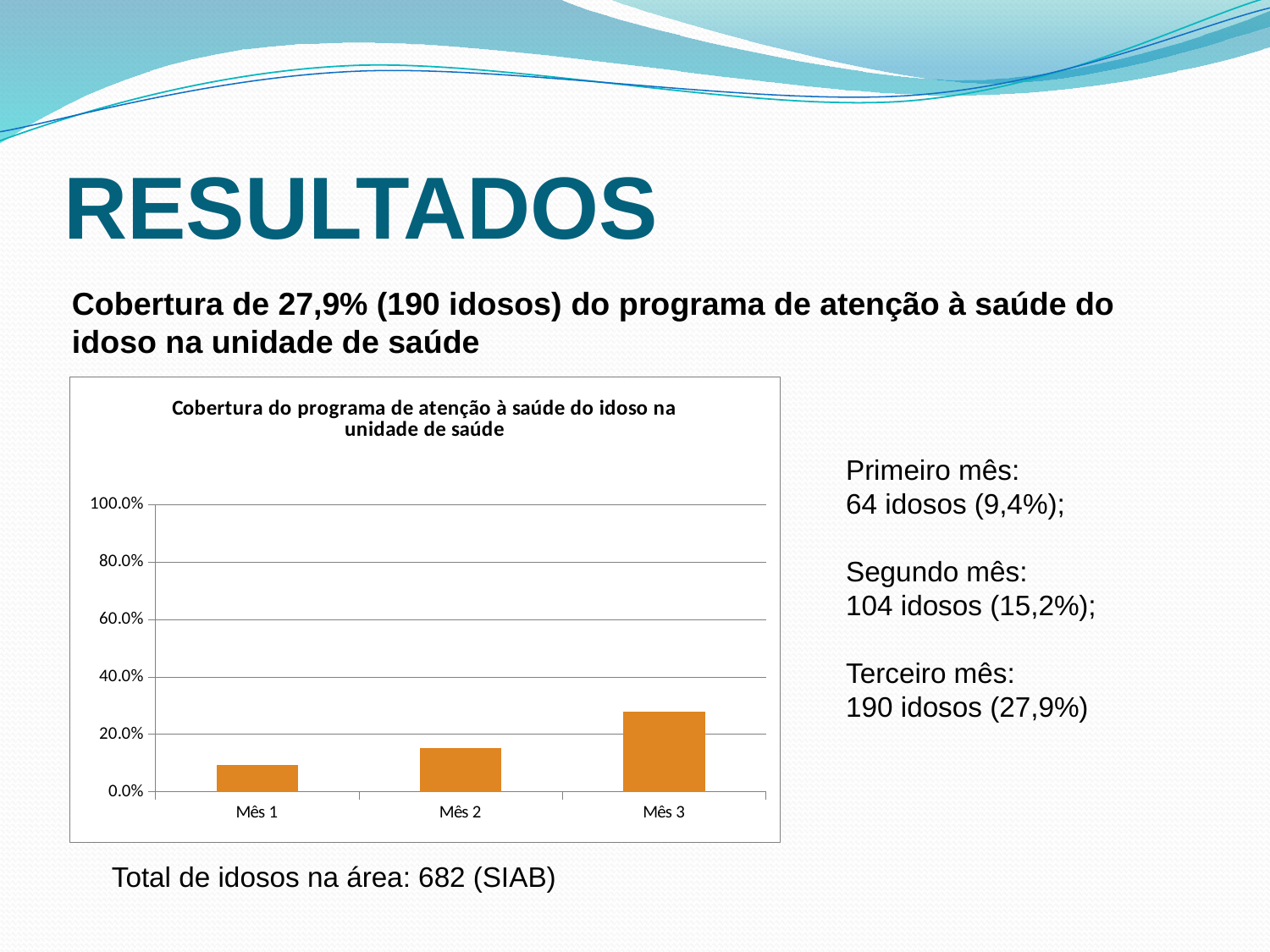

# RESULTADOS
Cobertura de 27,9% (190 idosos) do programa de atenção à saúde do idoso na unidade de saúde

### Chart:

| Category | Cobertura do programa de atenção à saúde do idoso na unidade de saúde |
|---|---|
| Mês 1 | 0.09384164222873935 |
| Mês 2 | 0.1524926686217009 |
| Mês 3 | 0.27859237536656983 |
Primeiro mês:
64 idosos (9,4%);

Segundo mês:
104 idosos (15,2%);

Terceiro mês:
190 idosos (27,9%)
Total de idosos na área: 682 (SIAB)